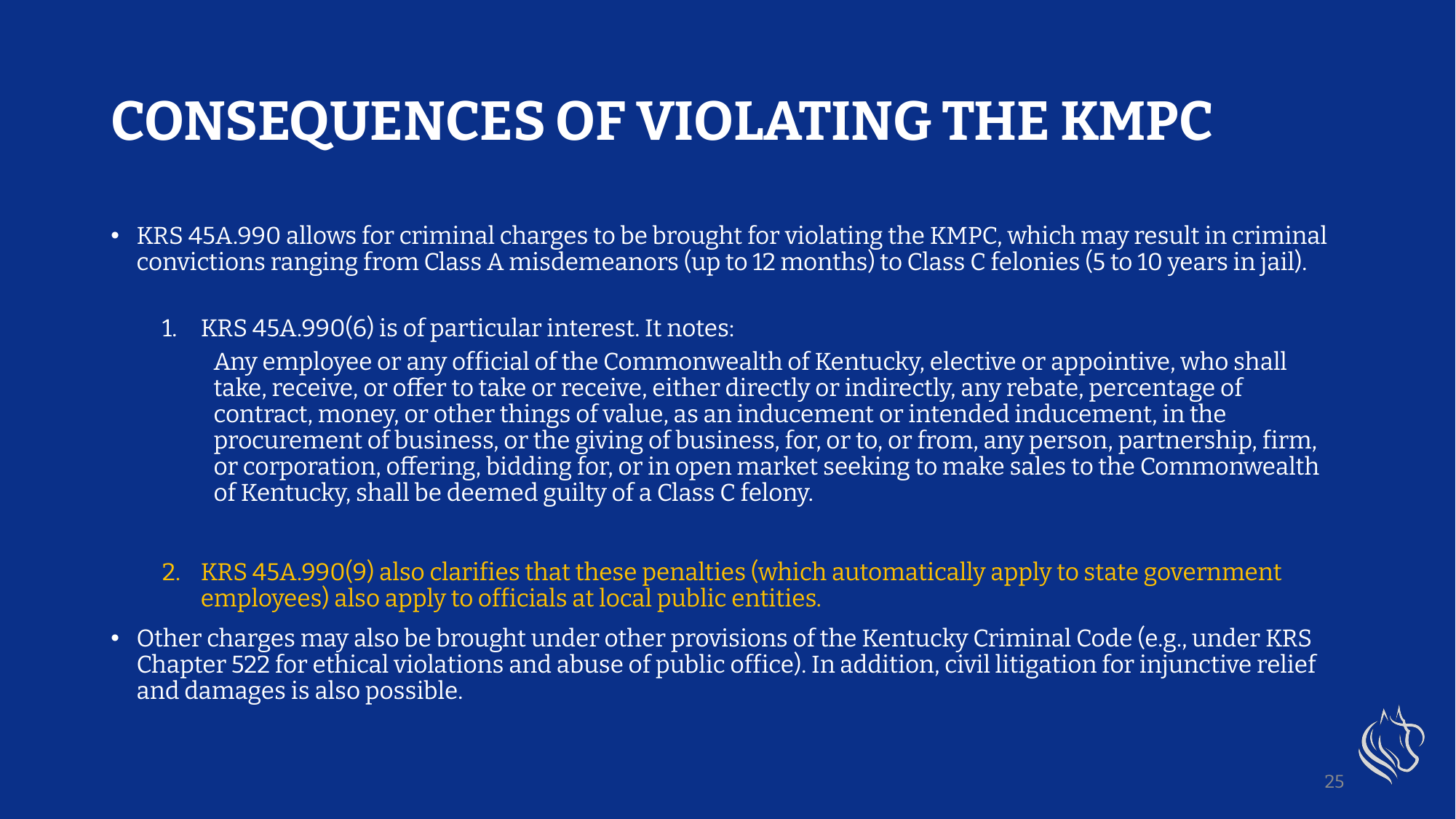

# CONSEQUENCES OF VIOLATING THE KMPC
KRS 45A.990 allows for criminal charges to be brought for violating the KMPC, which may result in criminal convictions ranging from Class A misdemeanors (up to 12 months) to Class C felonies (5 to 10 years in jail).

KRS 45A.990(6) is of particular interest. It notes:
Any employee or any official of the Commonwealth of Kentucky, elective or appointive, who shall take, receive, or offer to take or receive, either directly or indirectly, any rebate, percentage of contract, money, or other things of value, as an inducement or intended inducement, in the procurement of business, or the giving of business, for, or to, or from, any person, partnership, firm, or corporation, offering, bidding for, or in open market seeking to make sales to the Commonwealth of Kentucky, shall be deemed guilty of a Class C felony.

KRS 45A.990(9) also clarifies that these penalties (which automatically apply to state government employees) also apply to officials at local public entities.
Other charges may also be brought under other provisions of the Kentucky Criminal Code (e.g., under KRS Chapter 522 for ethical violations and abuse of public office). In addition, civil litigation for injunctive relief and damages is also possible.

25